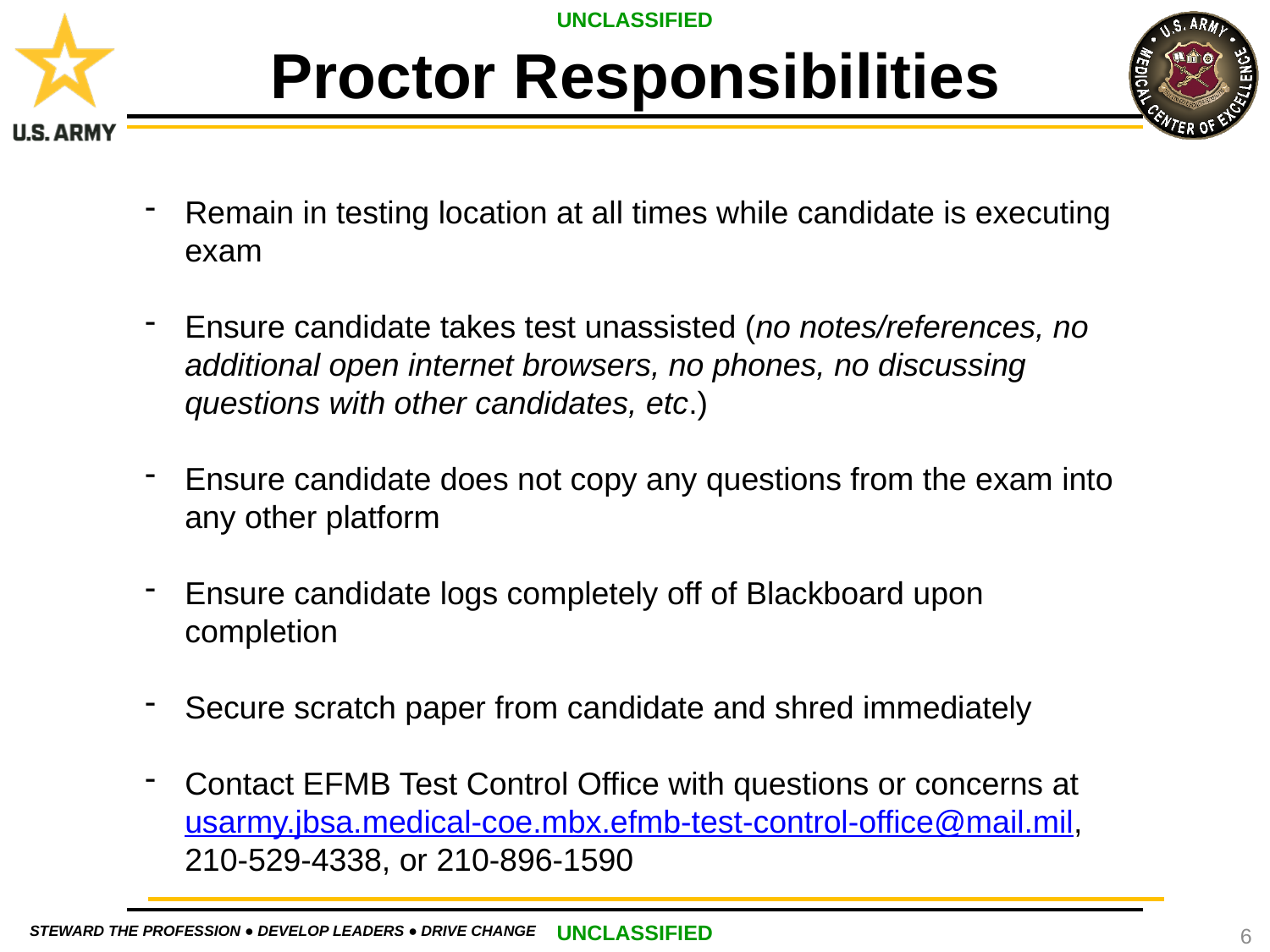

Proctor Responsibilities
Remain in testing location at all times while candidate is executing exam

Ensure candidate takes test unassisted (no notes/references, no additional open internet browsers, no phones, no discussing questions with other candidates, etc.)

Ensure candidate does not copy any questions from the exam into any other platform

Ensure candidate logs completely off of Blackboard upon completion

Secure scratch paper from candidate and shred immediately

Contact EFMB Test Control Office with questions or concerns at usarmy.jbsa.medical-coe.mbx.efmb-test-control-office@mail.mil, 210-529-4338, or 210-896-1590
6